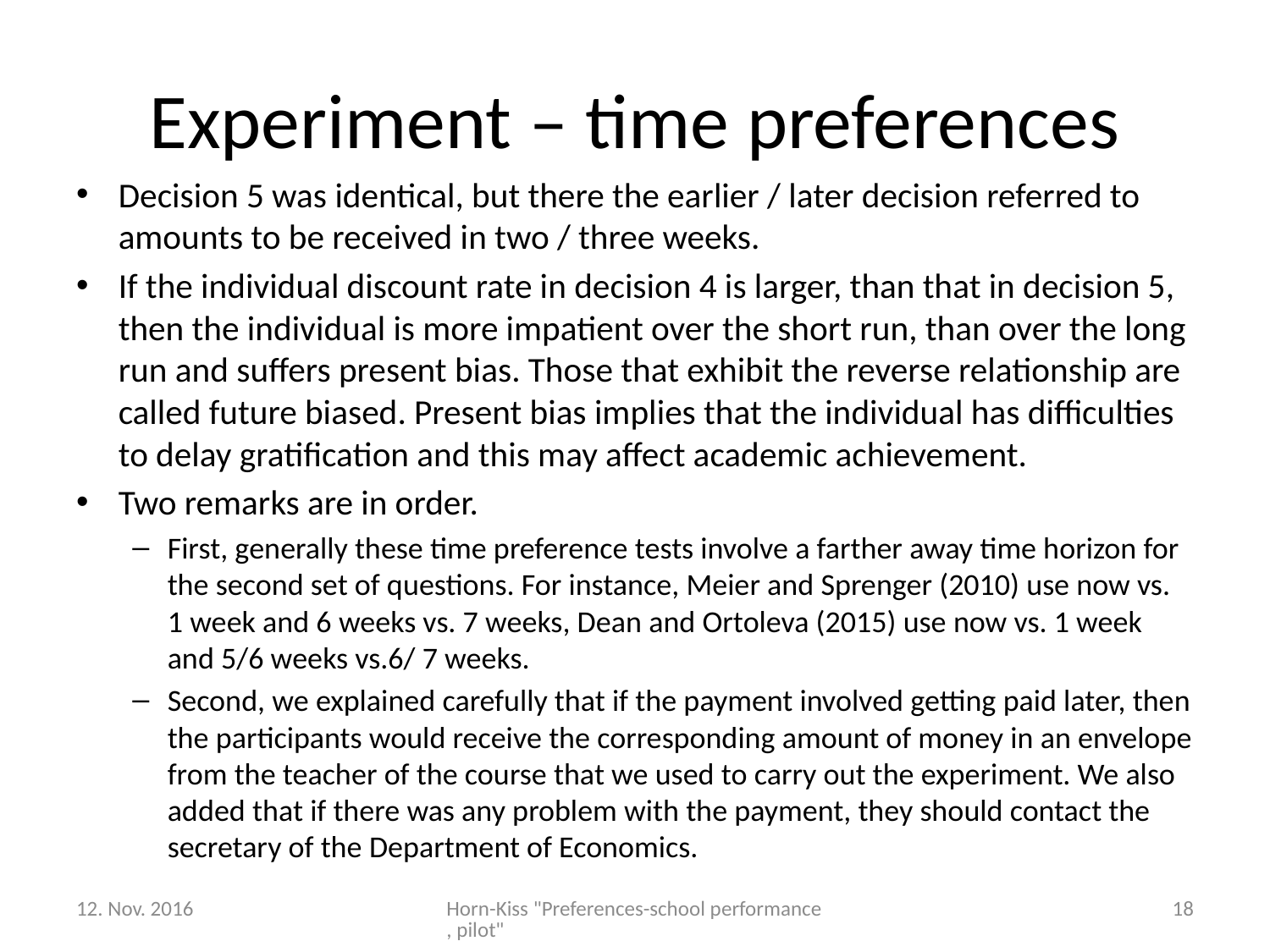

# Experiment – time preferences
Decision 5 was identical, but there the earlier / later decision referred to amounts to be received in two / three weeks.
If the individual discount rate in decision 4 is larger, than that in decision 5, then the individual is more impatient over the short run, than over the long run and suffers present bias. Those that exhibit the reverse relationship are called future biased. Present bias implies that the individual has difficulties to delay gratification and this may affect academic achievement.
Two remarks are in order.
First, generally these time preference tests involve a farther away time horizon for the second set of questions. For instance, Meier and Sprenger (2010) use now vs. 1 week and 6 weeks vs. 7 weeks, Dean and Ortoleva (2015) use now vs. 1 week and 5/6 weeks vs.6/ 7 weeks.
Second, we explained carefully that if the payment involved getting paid later, then the participants would receive the corresponding amount of money in an envelope from the teacher of the course that we used to carry out the experiment. We also added that if there was any problem with the payment, they should contact the secretary of the Department of Economics.
12. Nov. 2016
Horn-Kiss "Preferences-school performance, pilot"
18